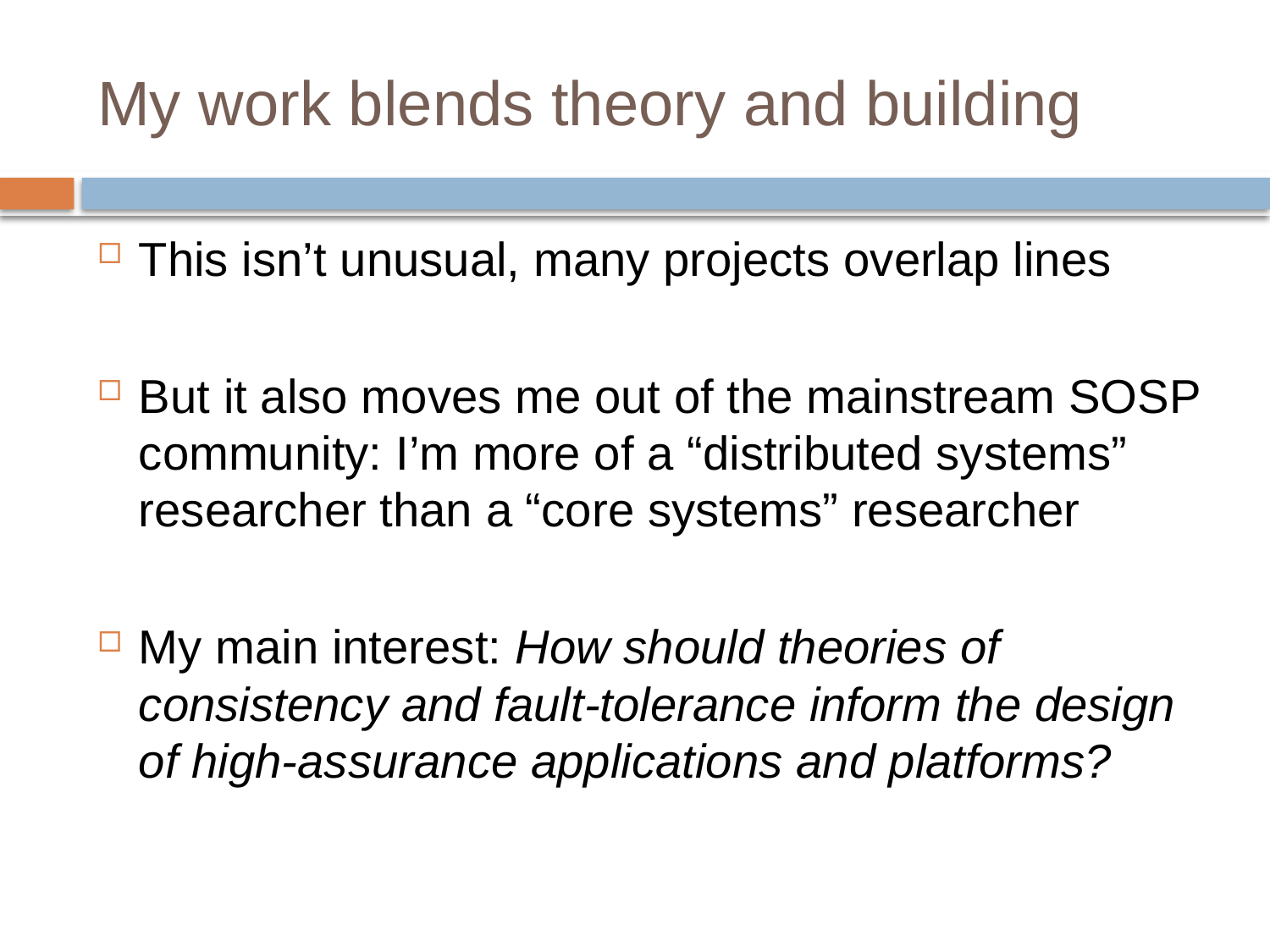

# My work blends theory and building
This isn’t unusual, many projects overlap lines

But it also moves me out of the mainstream SOSP community: I’m more of a “distributed systems” researcher than a “core systems” researcher

My main interest: How should theories of consistency and fault-tolerance inform the design of high-assurance applications and platforms?